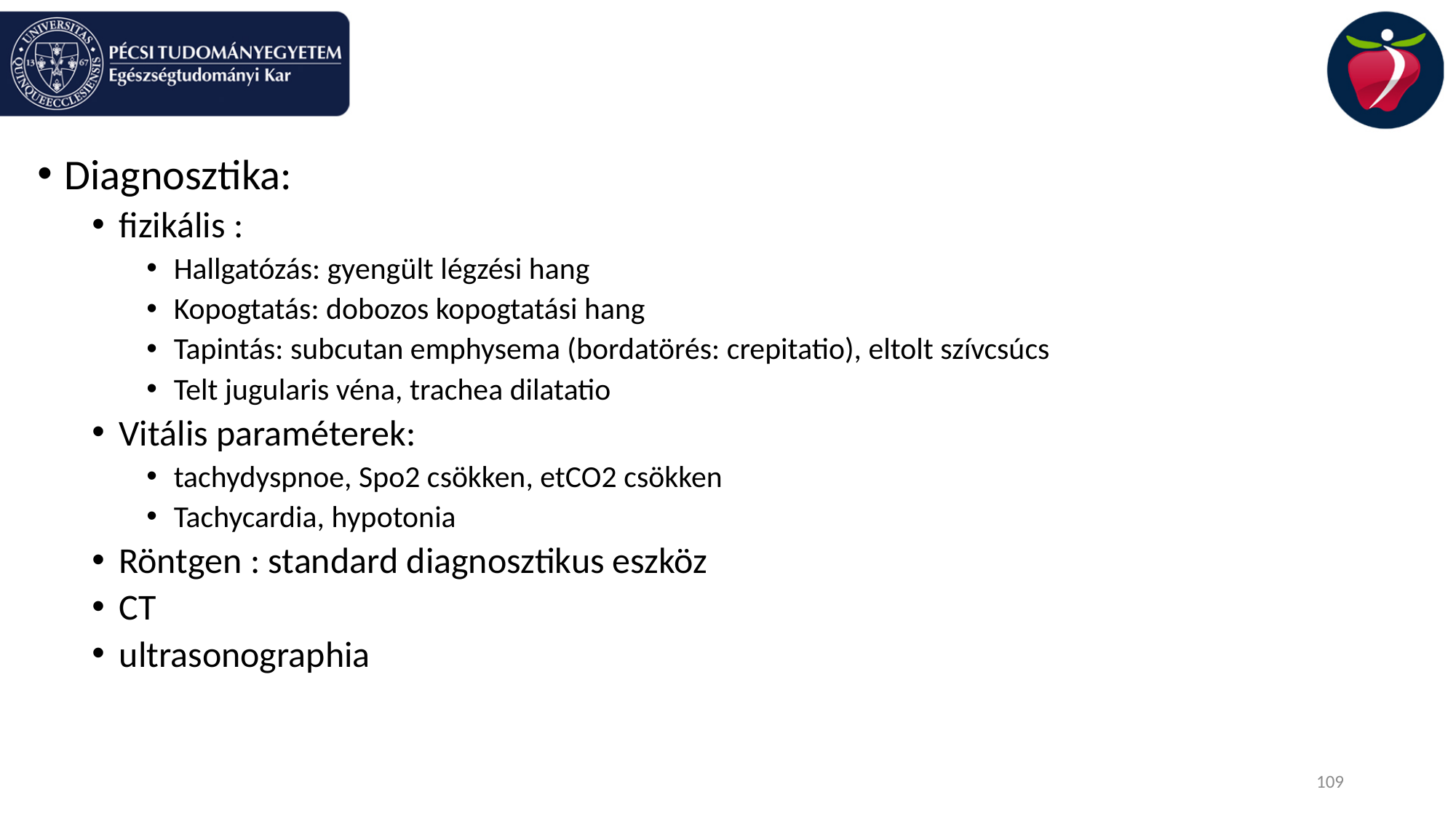

#
Diagnosztika:
fizikális :
Hallgatózás: gyengült légzési hang
Kopogtatás: dobozos kopogtatási hang
Tapintás: subcutan emphysema (bordatörés: crepitatio), eltolt szívcsúcs
Telt jugularis véna, trachea dilatatio
Vitális paraméterek:
tachydyspnoe, Spo2 csökken, etCO2 csökken
Tachycardia, hypotonia
Röntgen : standard diagnosztikus eszköz
CT
ultrasonographia
109